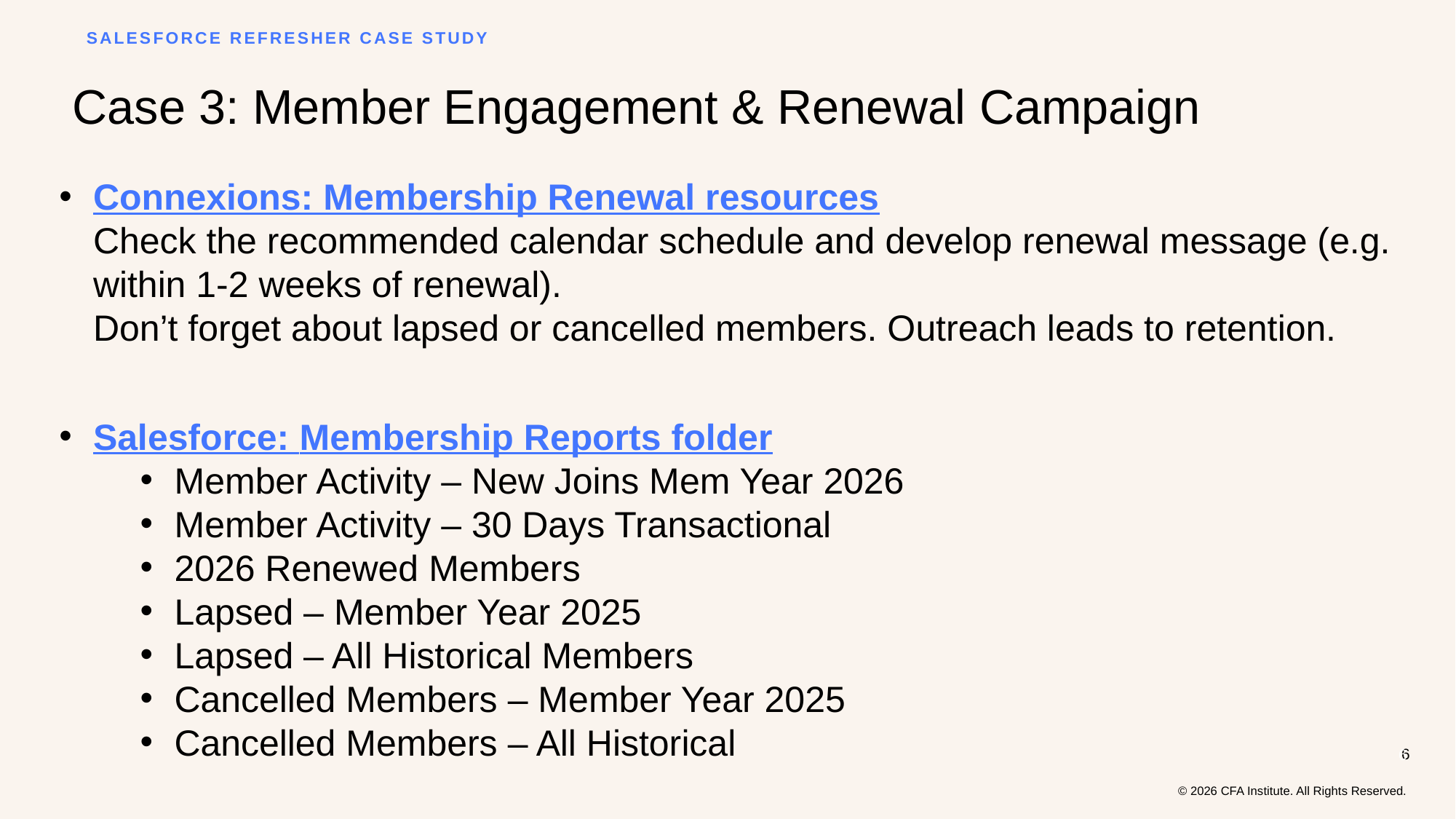

Salesforce refresher case study
# Case 3: Member Engagement & Renewal Campaign
Connexions: Membership Renewal resources
Check the recommended calendar schedule and develop renewal message (e.g. within 1-2 weeks of renewal).
Don’t forget about lapsed or cancelled members. Outreach leads to retention.

Salesforce: Membership Reports folder
Member Activity – New Joins Mem Year 2026
Member Activity – 30 Days Transactional
2026 Renewed Members
Lapsed – Member Year 2025
Lapsed – All Historical Members
Cancelled Members – Member Year 2025
Cancelled Members – All Historical

6
6
© 2026 CFA Institute. All Rights Reserved.